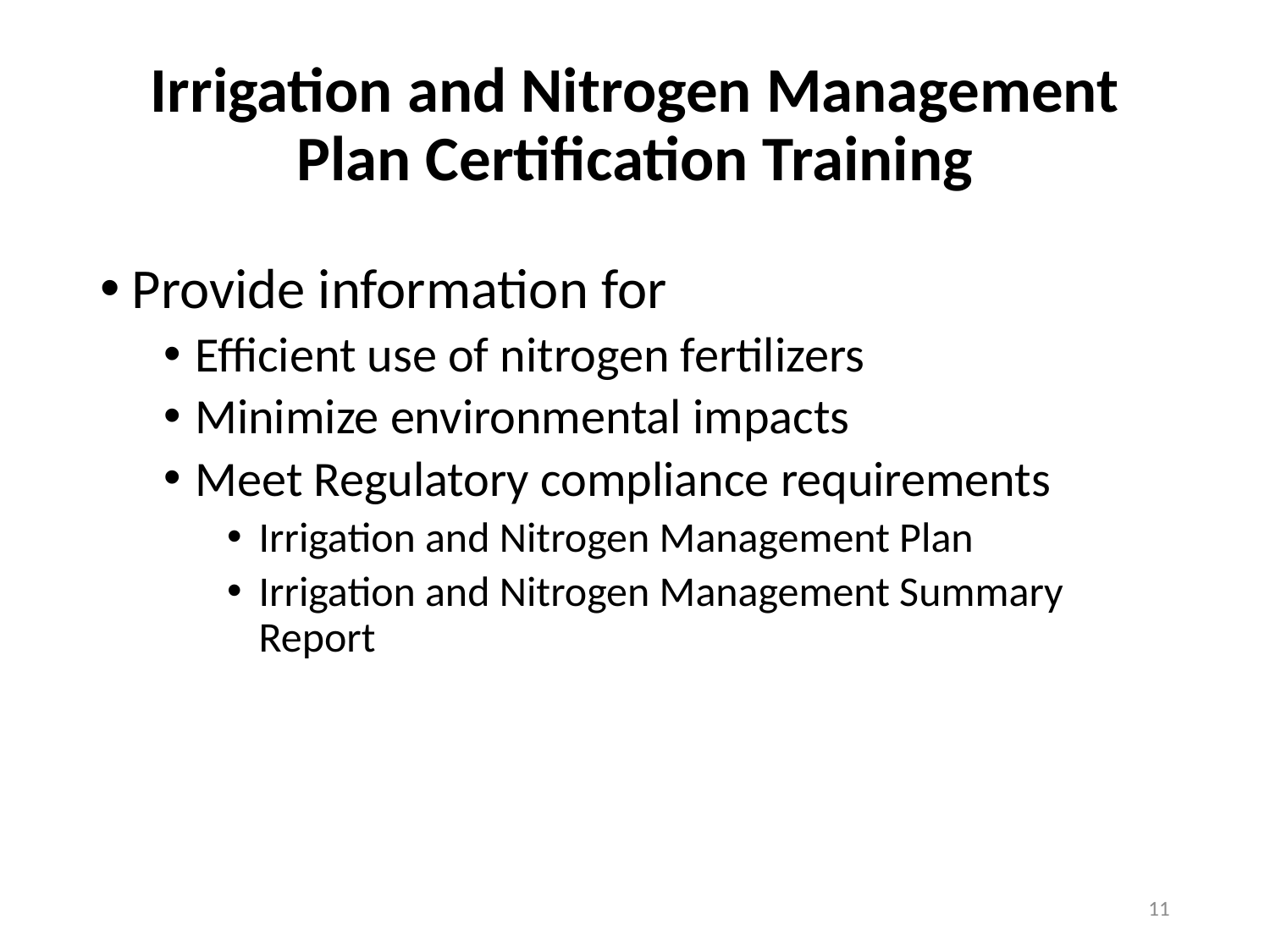

# Irrigation and Nitrogen Management Plan Certification Training
Provide information for
Efficient use of nitrogen fertilizers
Minimize environmental impacts
Meet Regulatory compliance requirements
Irrigation and Nitrogen Management Plan
Irrigation and Nitrogen Management Summary Report

11